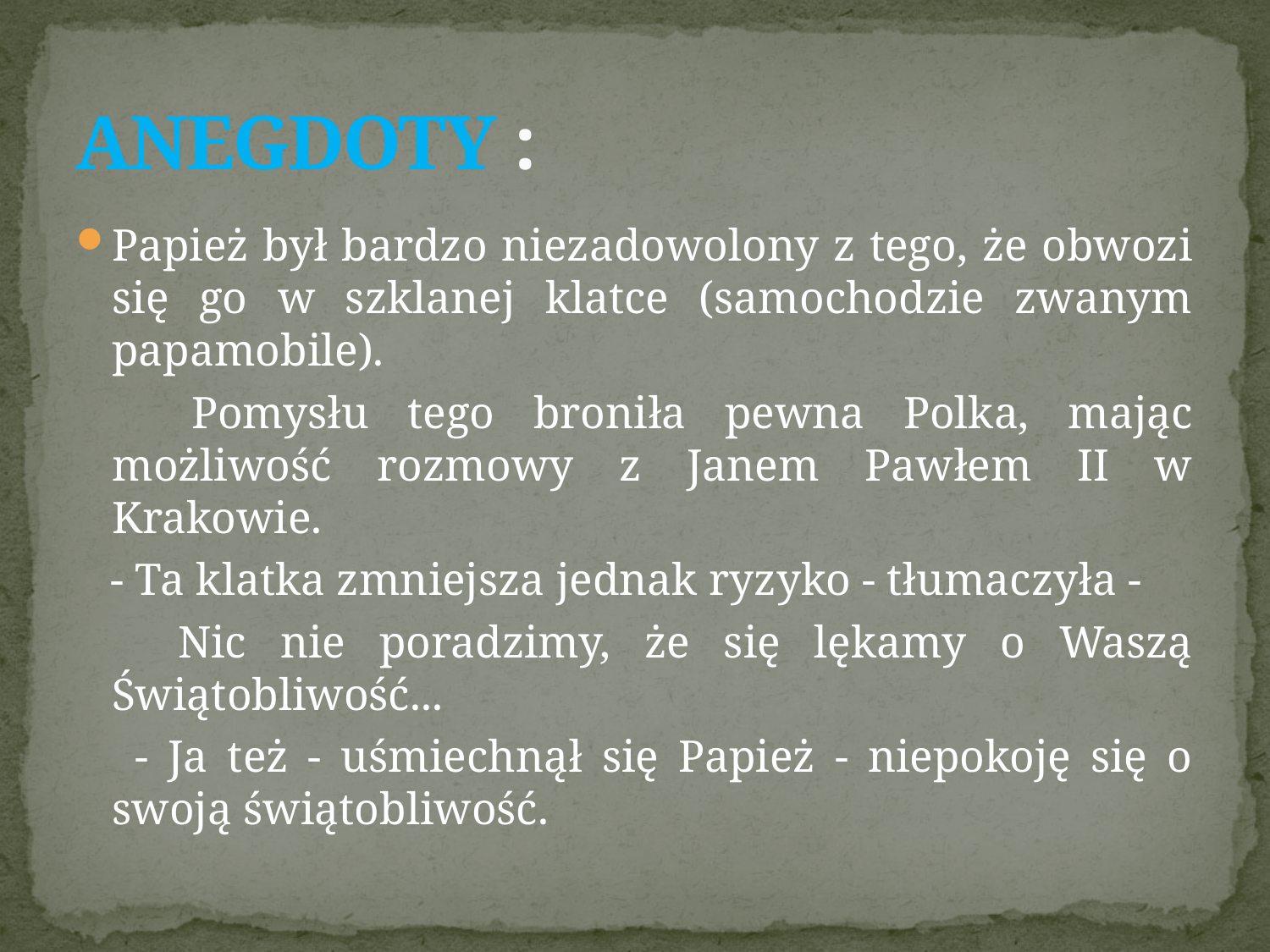

# ANEGDOTY :
Papież był bardzo niezadowolony z tego, że obwozi się go w szklanej klatce (samochodzie zwanym papamobile).
   Pomysłu tego broniła pewna Polka, mając możliwość rozmowy z Janem Pawłem II w Krakowie.
   - Ta klatka zmniejsza jednak ryzyko - tłumaczyła -
   Nic nie poradzimy, że się lękamy o Waszą Świątobliwość...
   - Ja też - uśmiechnął się Papież - niepokoję się o swoją świątobliwość.